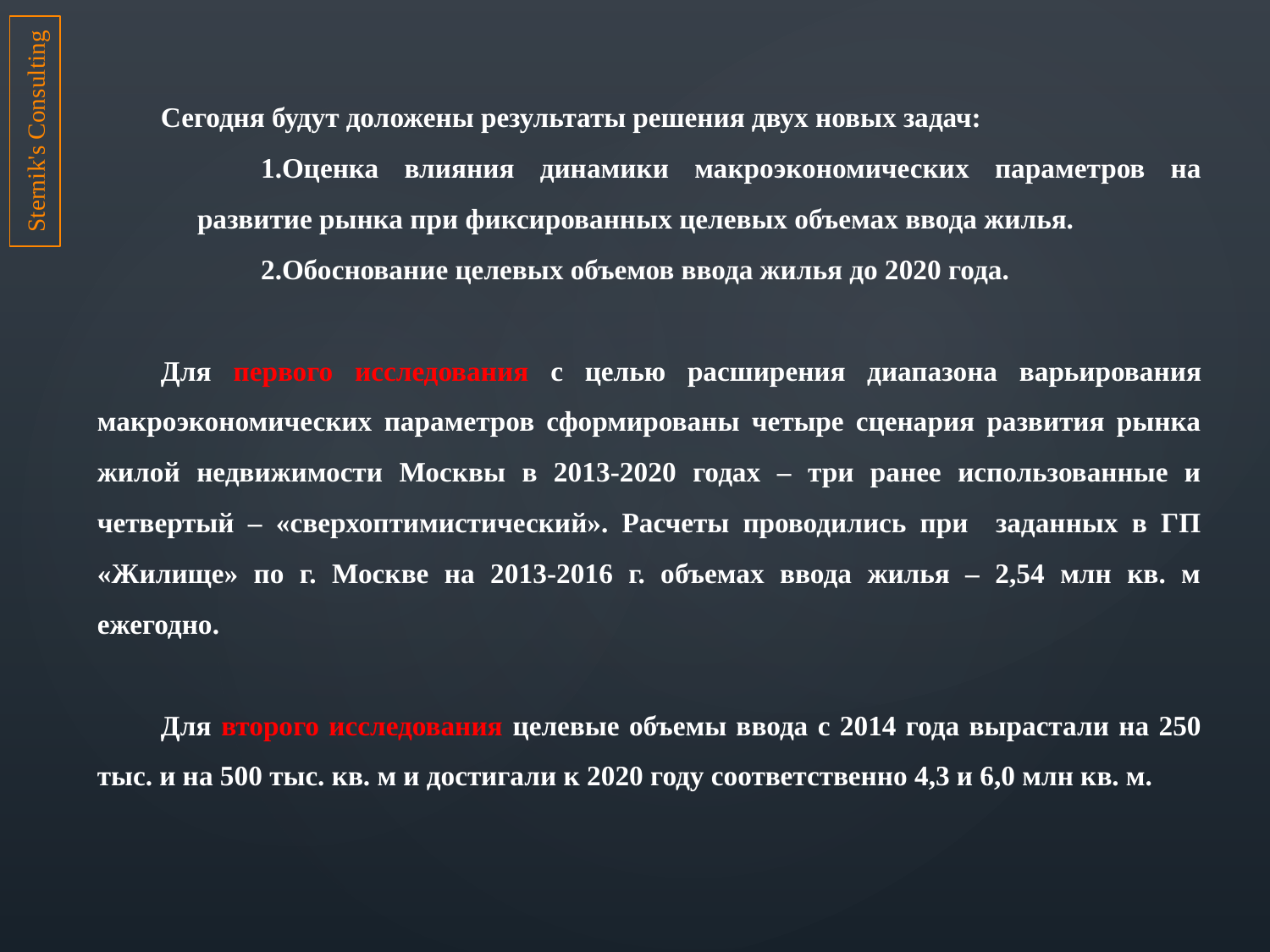

Сегодня будут доложены результаты решения двух новых задач:
Оценка влияния динамики макроэкономических параметров на развитие рынка при фиксированных целевых объемах ввода жилья.
Обоснование целевых объемов ввода жилья до 2020 года.

Для первого исследования с целью расширения диапазона варьирования макроэкономических параметров сформированы четыре сценария развития рынка жилой недвижимости Москвы в 2013-2020 годах – три ранее использованные и четвертый – «сверхоптимистический». Расчеты проводились при  заданных в ГП «Жилище» по г. Москве на 2013-2016 г. объемах ввода жилья – 2,54 млн кв. м ежегодно.

Для второго исследования целевые объемы ввода с 2014 года вырастали на 250 тыс. и на 500 тыс. кв. м и достигали к 2020 году соответственно 4,3 и 6,0 млн кв. м.

Sternik's Consulting